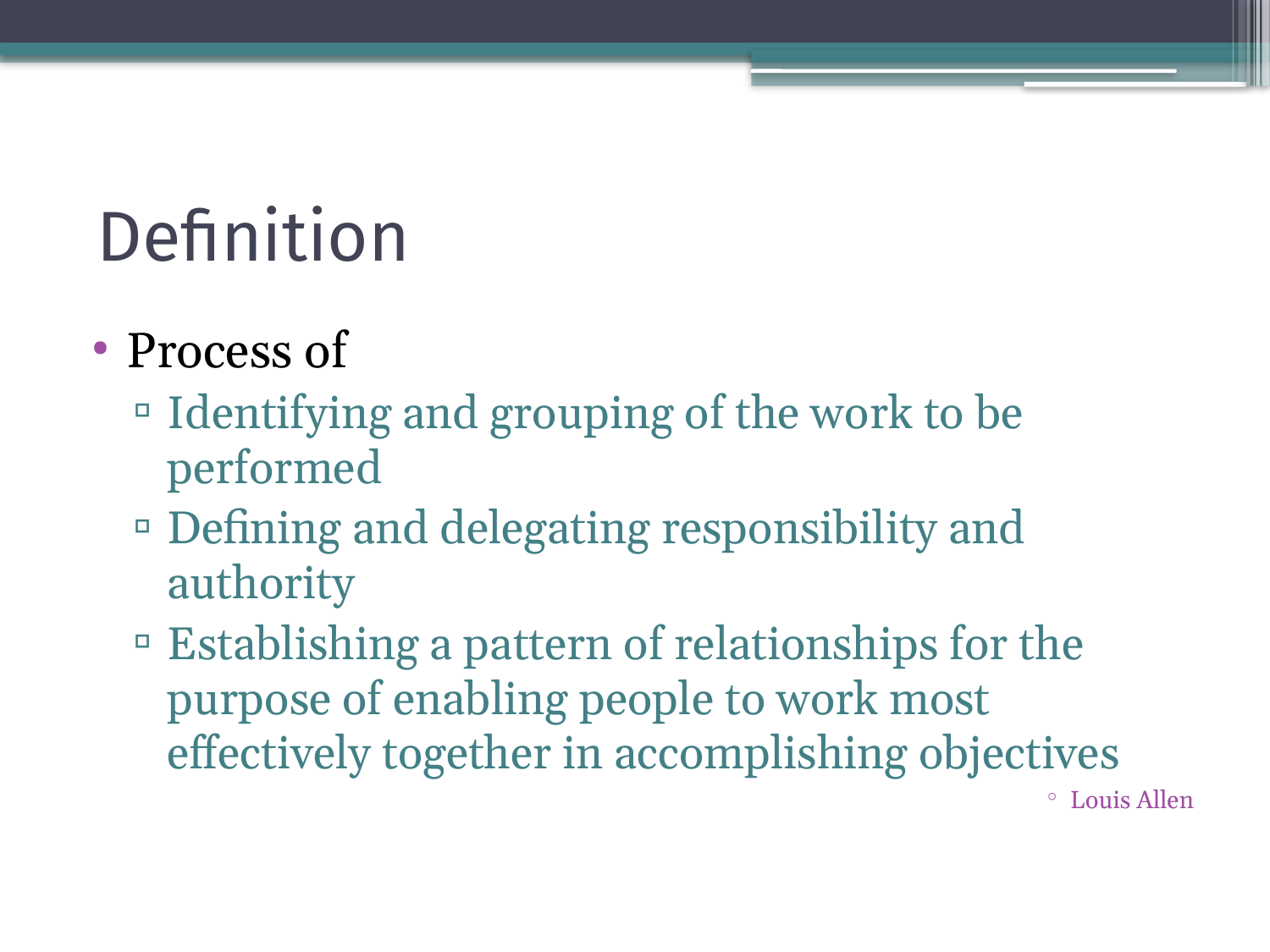

# Definition
Process of
Identifying and grouping of the work to be performed
Defining and delegating responsibility and authority
Establishing a pattern of relationships for the purpose of enabling people to work most effectively together in accomplishing objectives
Louis Allen